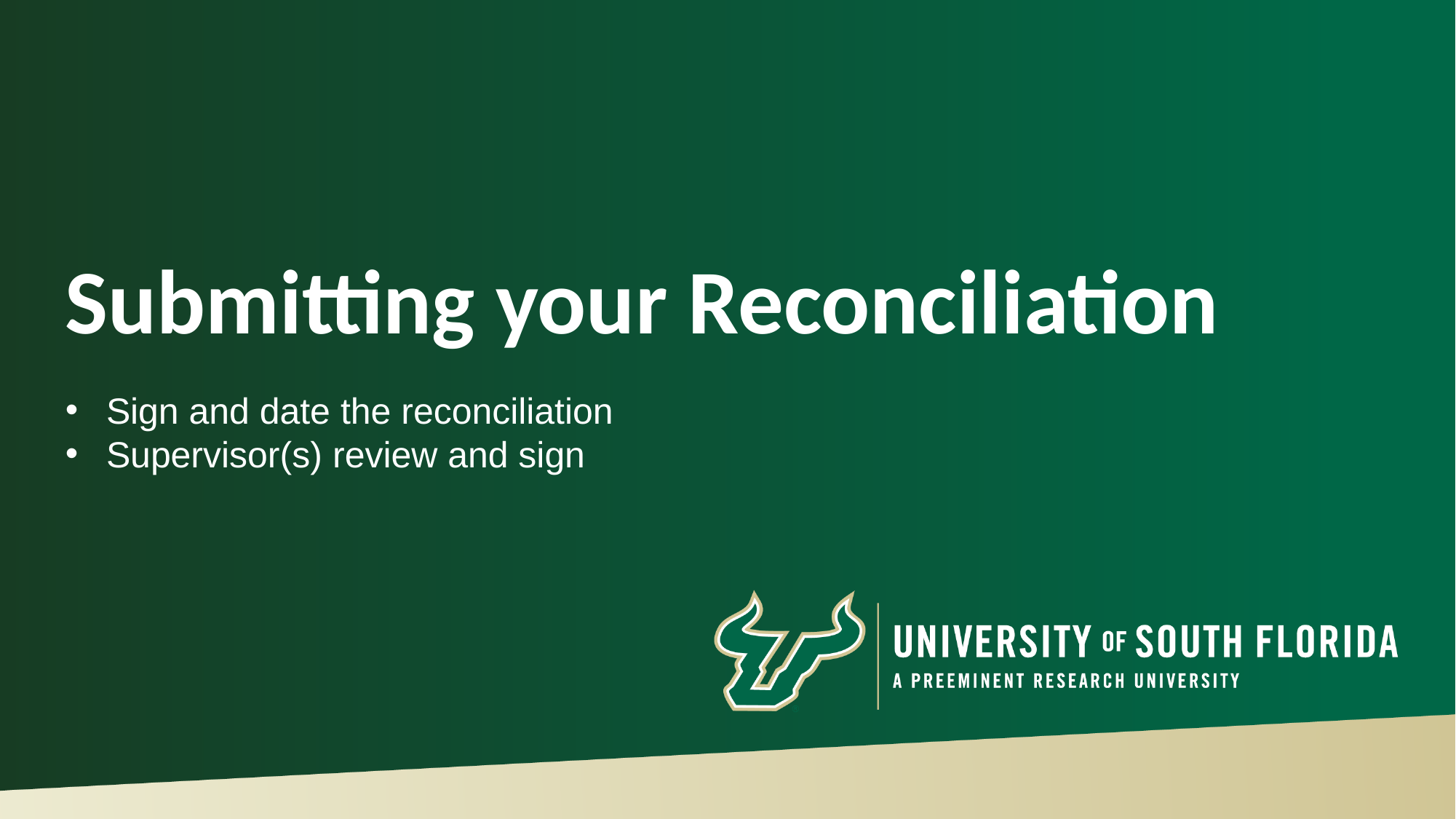

# Submitting your Reconciliation
Sign and date the reconciliation
Supervisor(s) review and sign